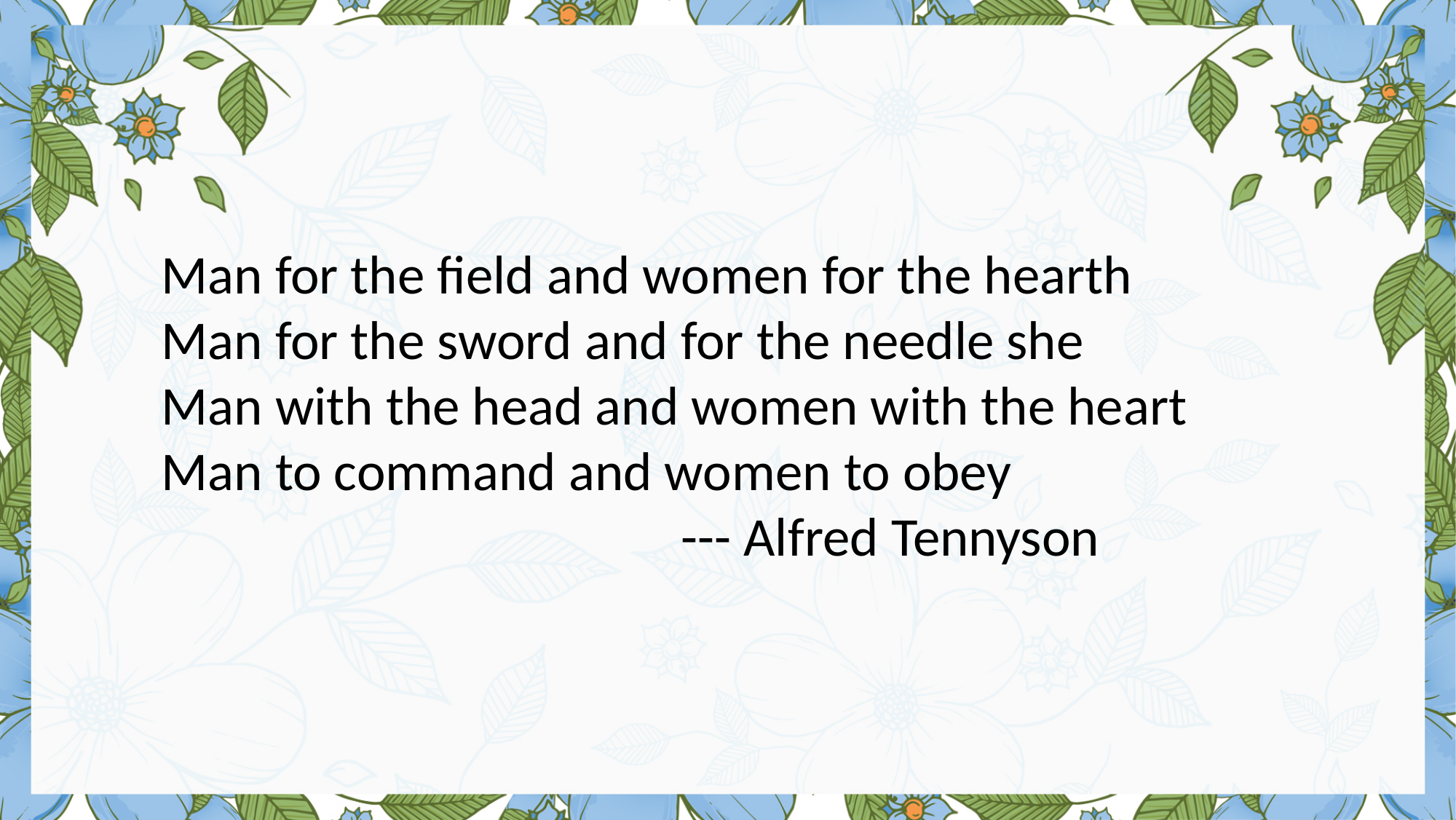

#
Man for the field and women for the hearth
Man for the sword and for the needle she
Man with the head and women with the heart
Man to command and women to obey
                                          --- Alfred Tennyson

9